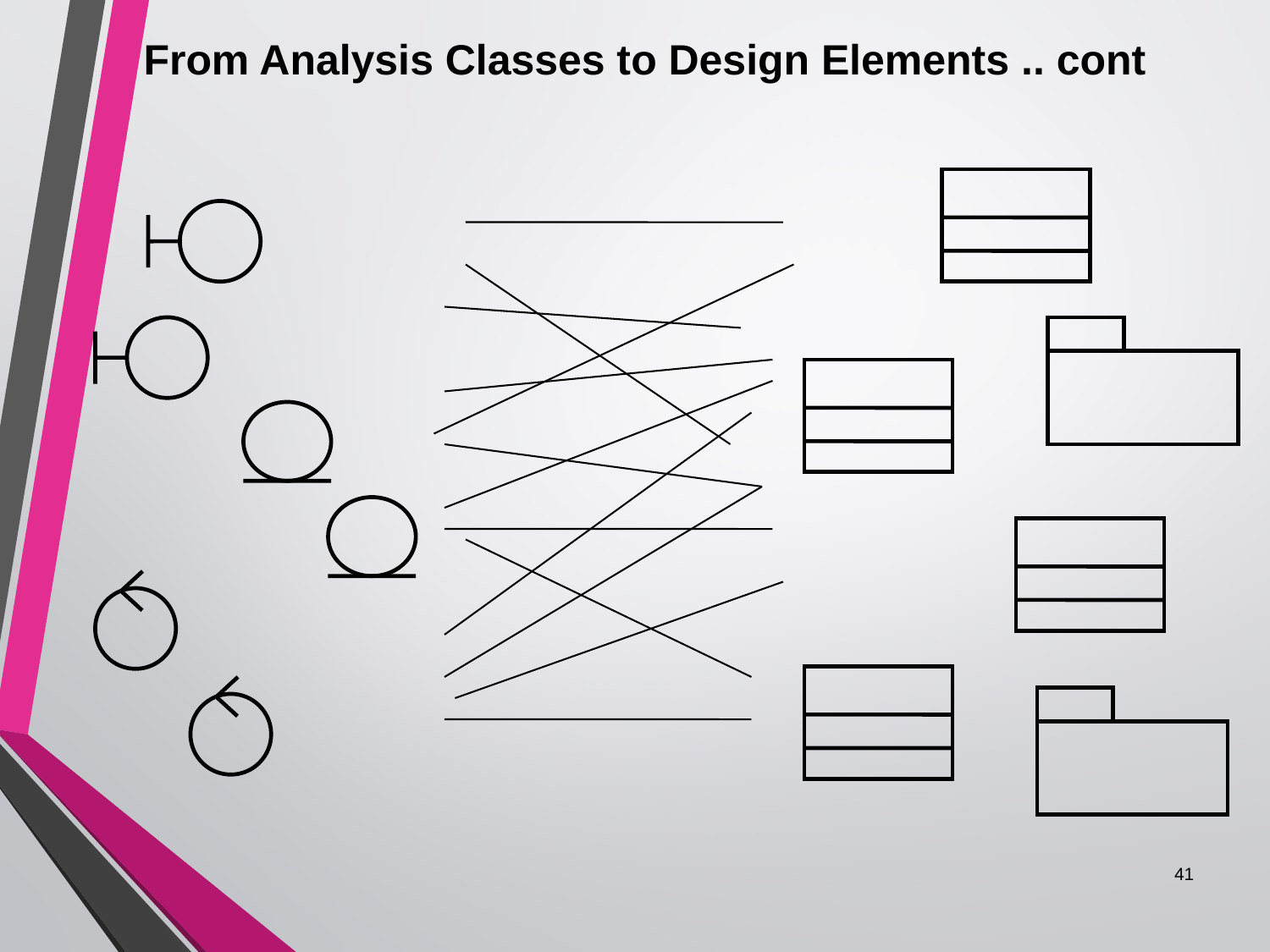

From Analysis Classes to Design Elements .. cont
#

41